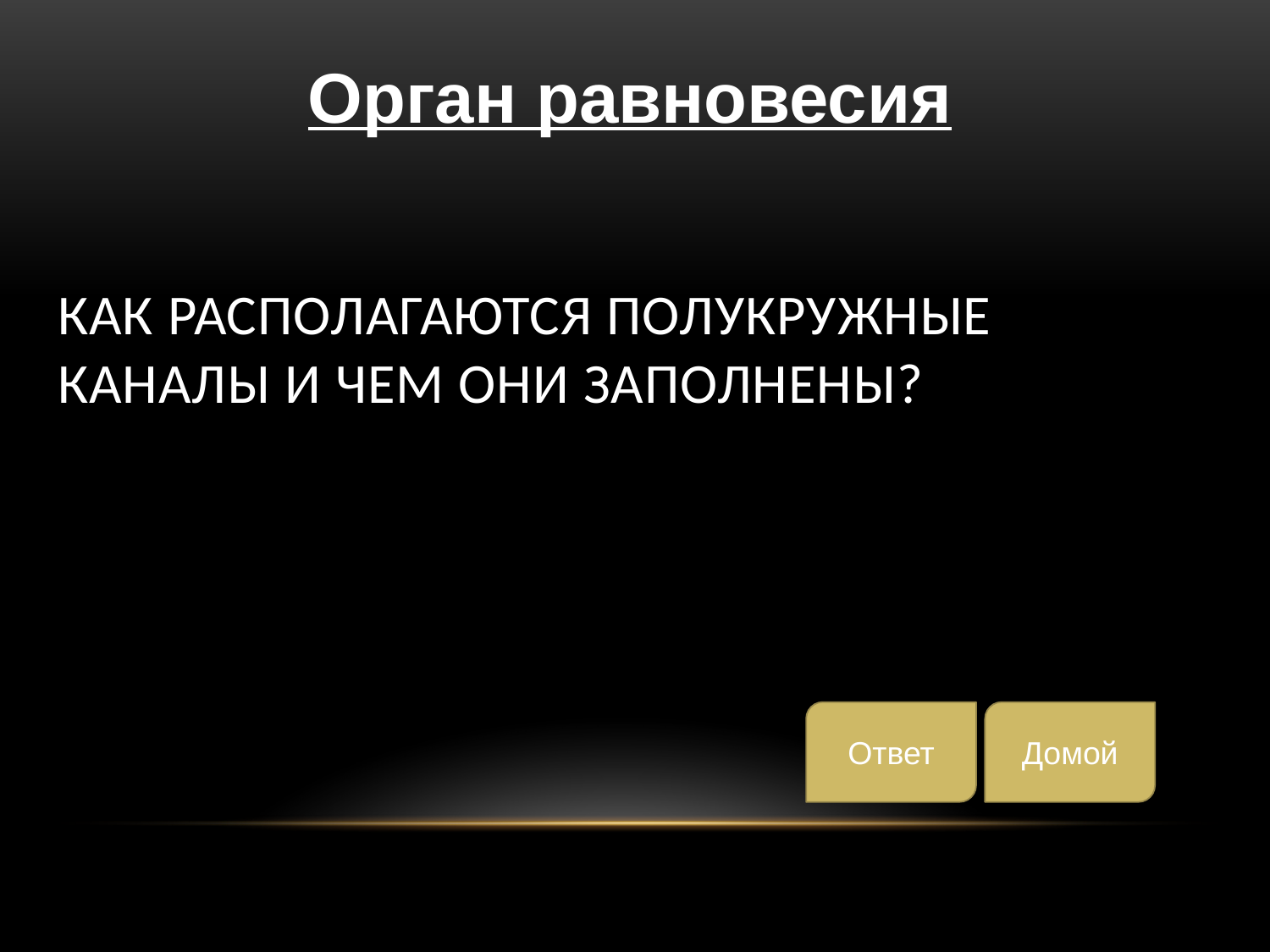

# Как располагаются полукружные каналы и чем они заполнены?
Орган равновесия
Ответ
Домой